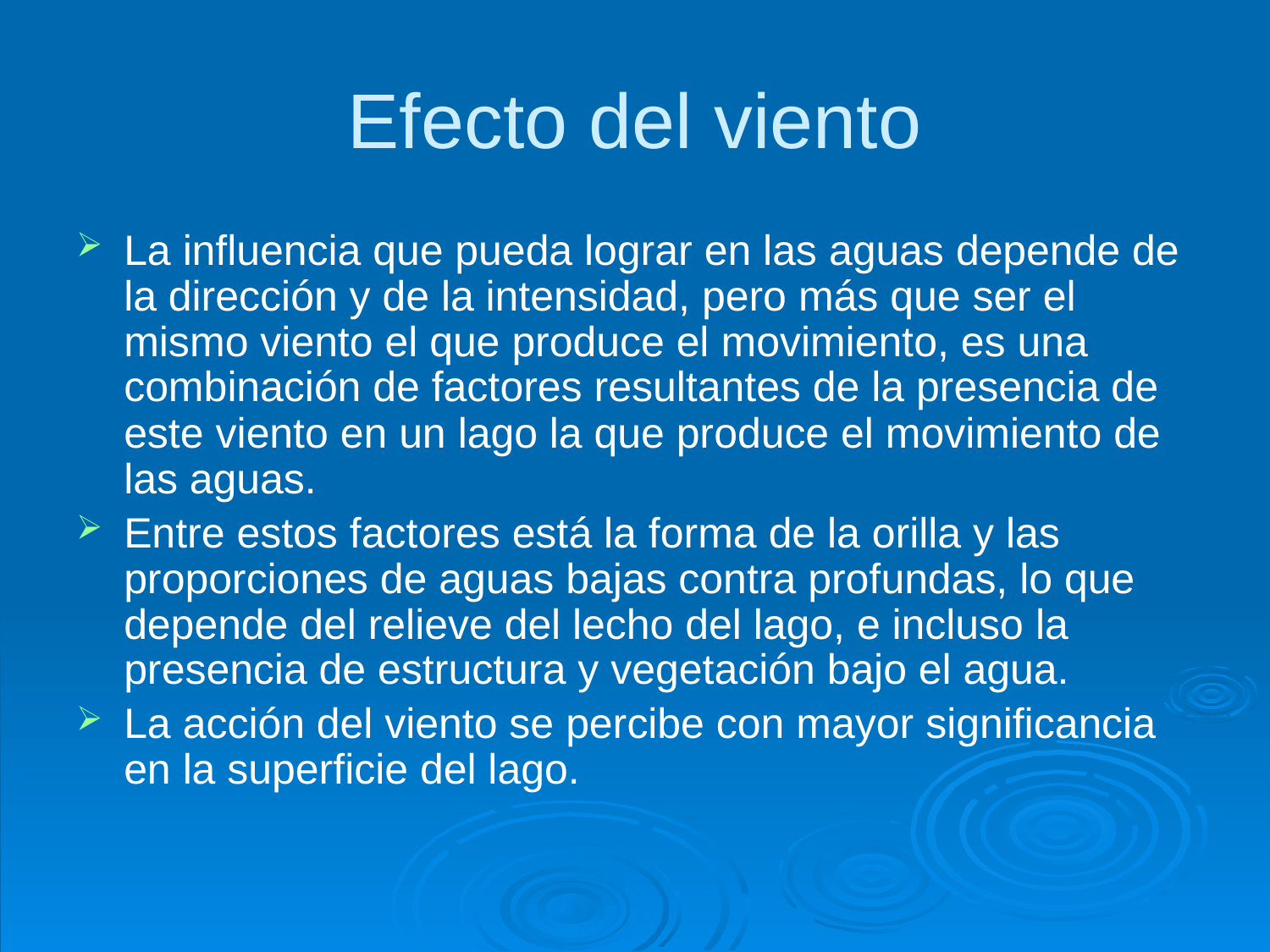

# Efecto del viento
La influencia que pueda lograr en las aguas depende de la dirección y de la intensidad, pero más que ser el mismo viento el que produce el movimiento, es una combinación de factores resultantes de la presencia de este viento en un lago la que produce el movimiento de las aguas.
Entre estos factores está la forma de la orilla y las proporciones de aguas bajas contra profundas, lo que depende del relieve del lecho del lago, e incluso la presencia de estructura y vegetación bajo el agua.
La acción del viento se percibe con mayor significancia en la superficie del lago.